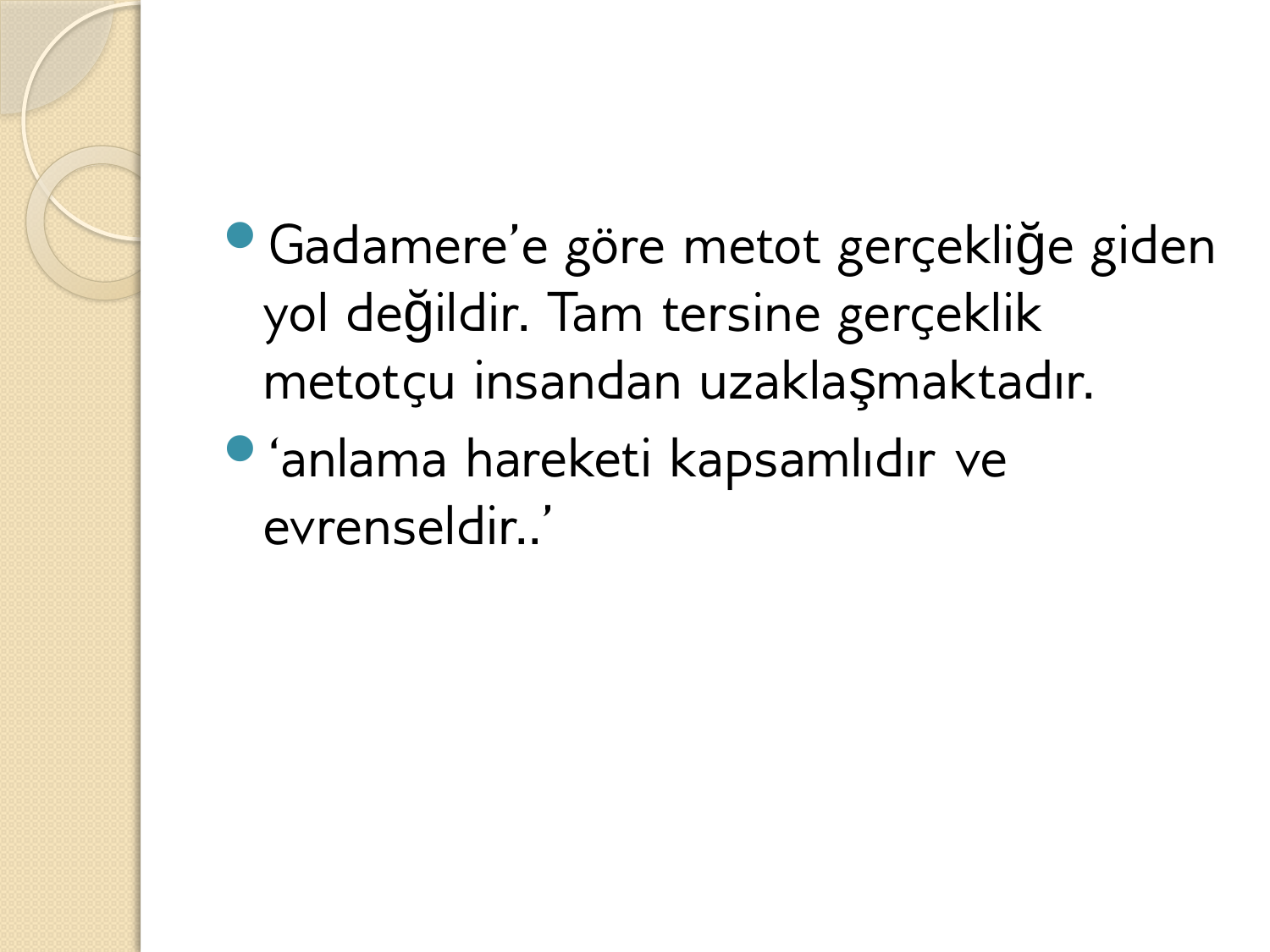

#
Gadamere’e göre metot gerçekliğe giden yol değildir. Tam tersine gerçeklik metotçu insandan uzaklaşmaktadır.
‘anlama hareketi kapsamlıdır ve evrenseldir..’